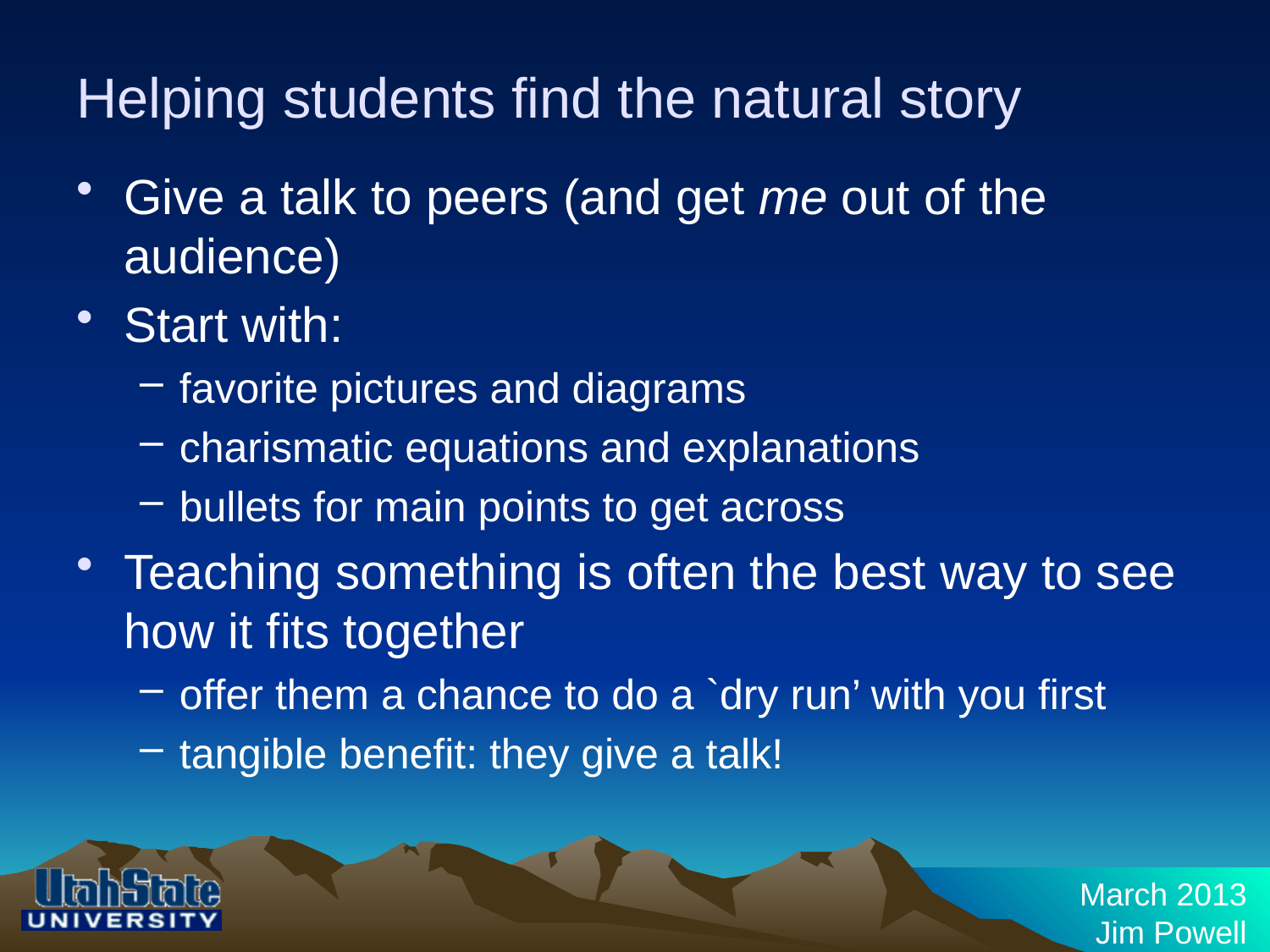

# Helping students find the natural story
Give a talk to peers (and get me out of the audience)
Start with:
favorite pictures and diagrams
charismatic equations and explanations
bullets for main points to get across
Teaching something is often the best way to see how it fits together
offer them a chance to do a `dry run’ with you first
tangible benefit: they give a talk!
March 2013
Jim Powell